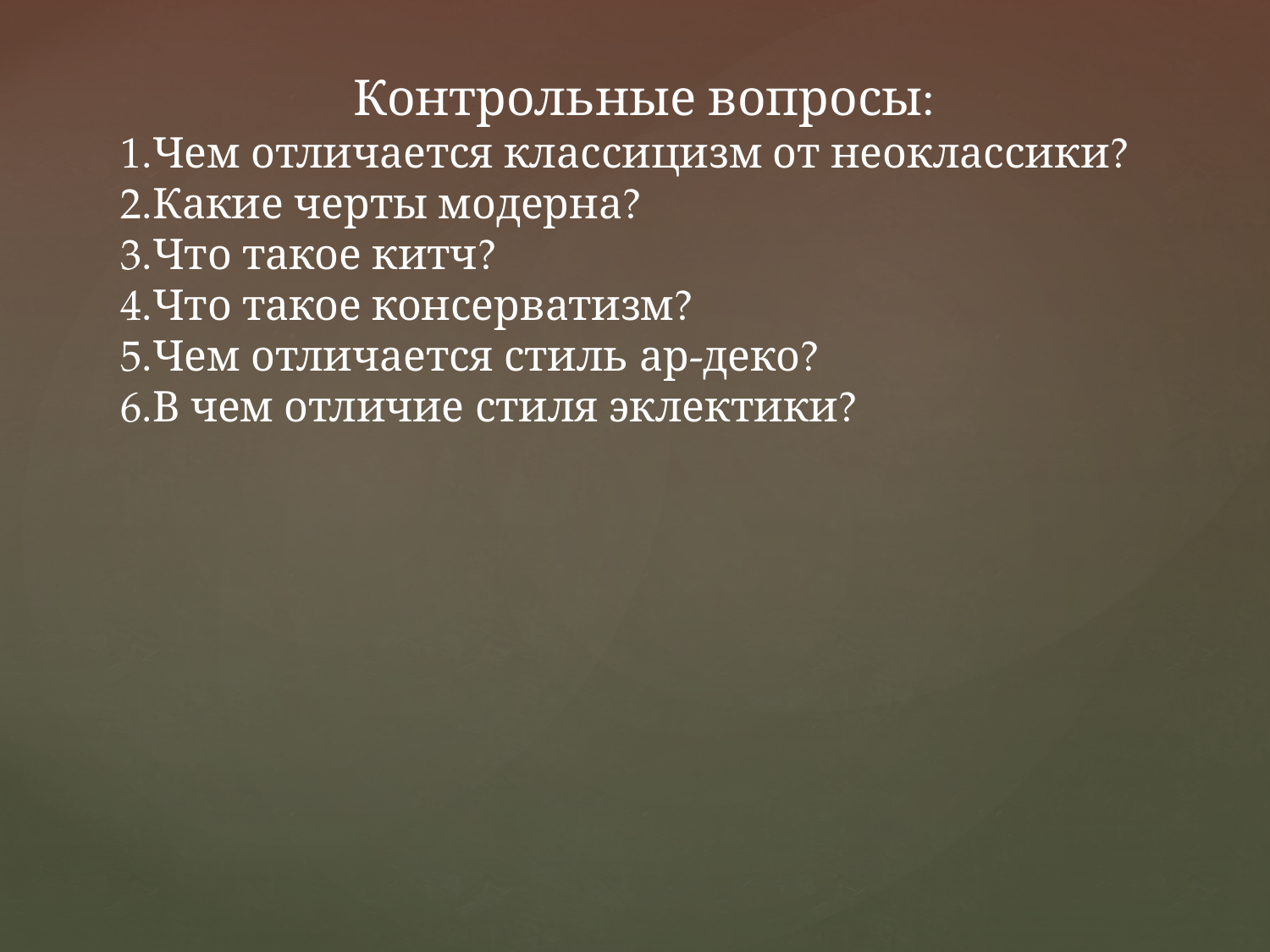

# Контрольные вопросы: 1.Чем отличается классицизм от неоклассики? 2.Какие черты модерна? 3.Что такое китч? 4.Что такое консерватизм? 5.Чем отличается стиль ар-деко? 6.В чем отличие стиля эклектики?